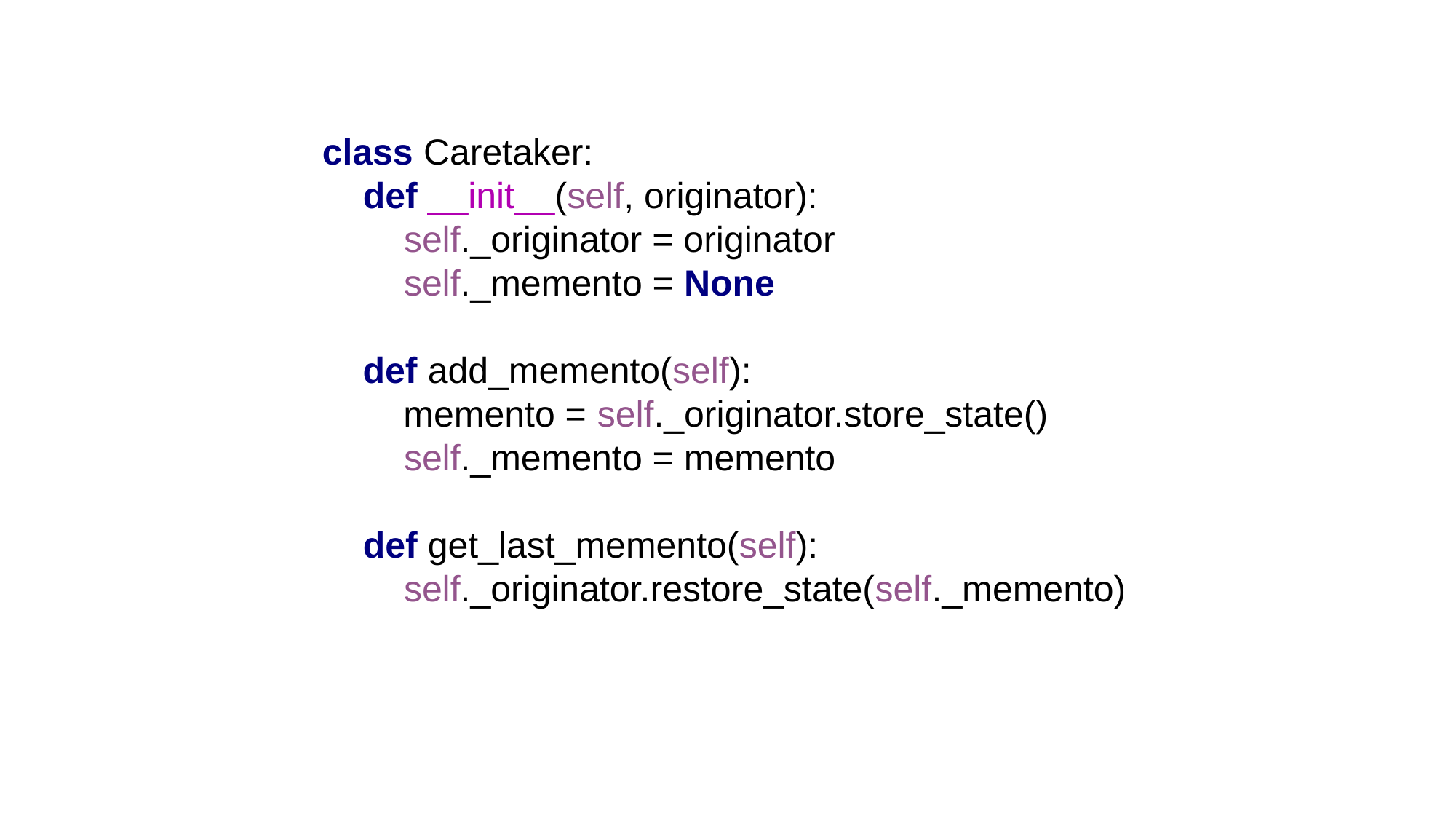

class Caretaker:
    def __init__(self, originator):
        self._originator = originator
        self._memento = None
    def add_memento(self):
        memento = self._originator.store_state()
        self._memento = memento
    def get_last_memento(self):
        self._originator.restore_state(self._memento)